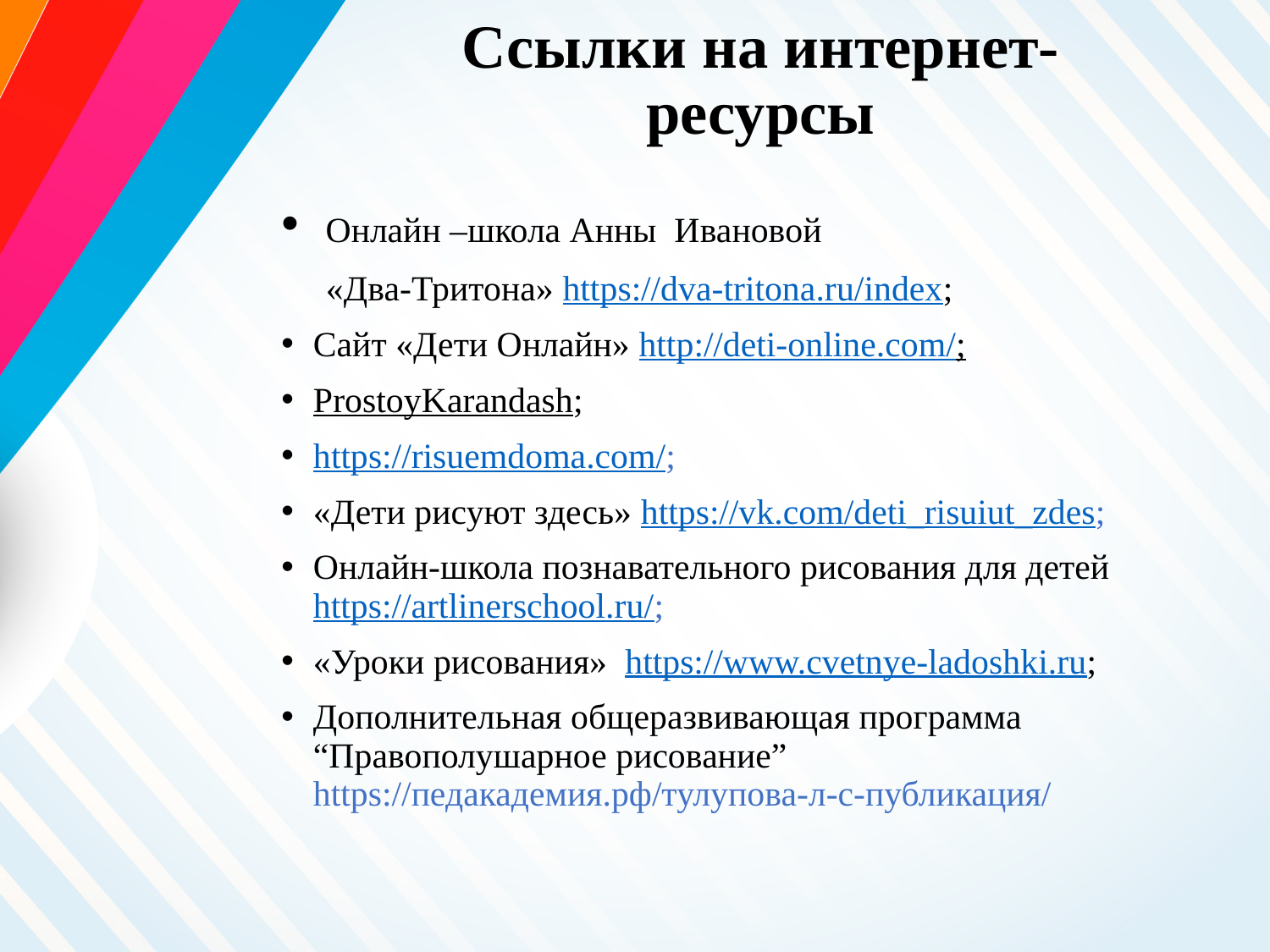

# Ссылки на интернет-ресурсы
 Онлайн –школа Анны  Ивановой
     «Два-Тритона» https://dva-tritona.ru/index;
Сайт «Дети Онлайн» http://deti-online.com/;
ProstoyKarandash;
https://risuemdoma.com/;
«Дети рисуют здесь» https://vk.com/deti_risuiut_zdes;
Онлайн-школа познавательного рисования для детей https://artlinerschool.ru/;
«Уроки рисования»  https://www.cvetnye-ladoshki.ru;
Дополнительная общеразвивающая программа “Правополушарное рисование” https://педакадемия.рф/тулупова-л-с-публикация/